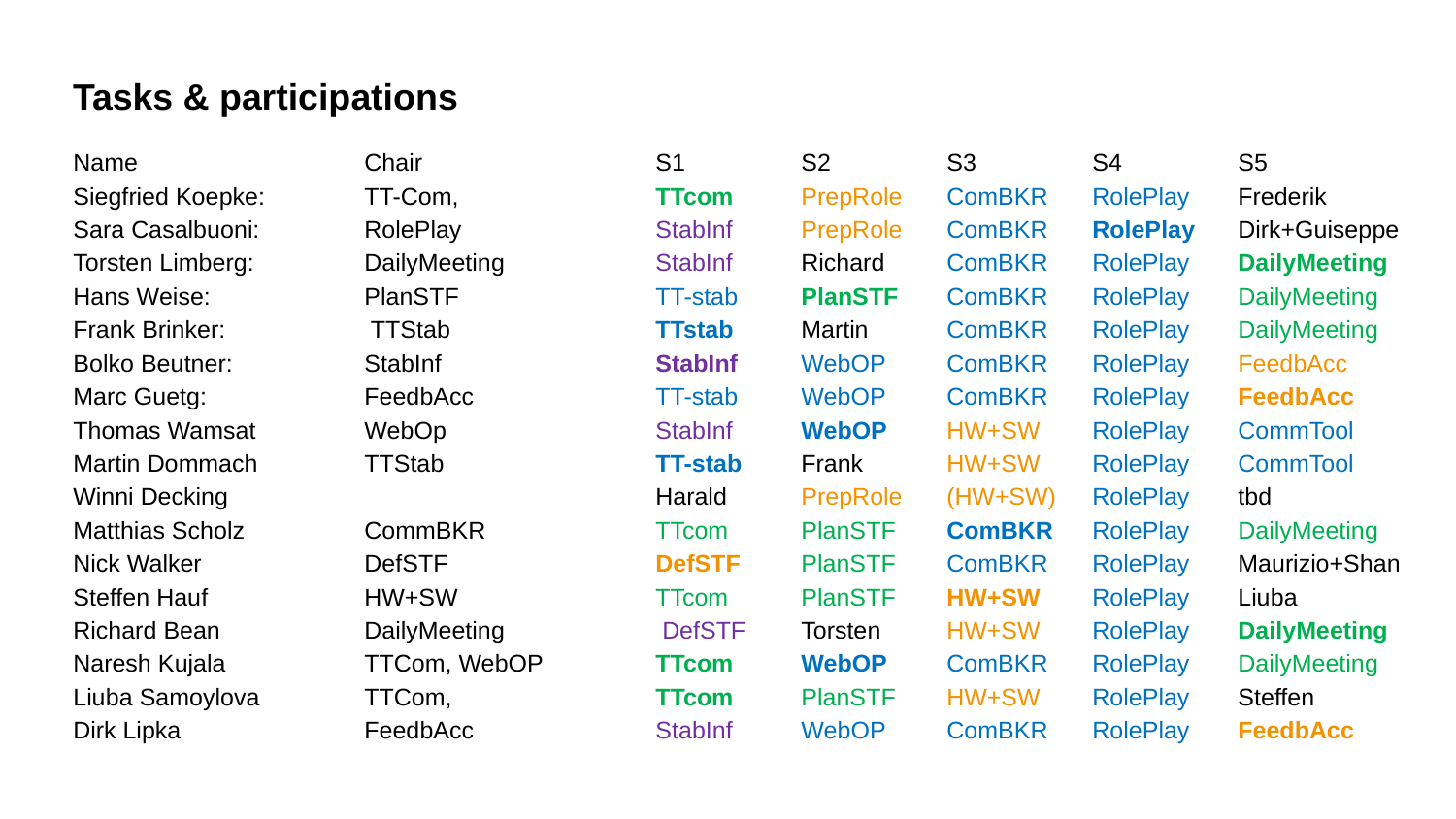

# Tasks & participations
Name  		Chair  		S1  	S2 	S3  	S4  	S5
Siegfried Koepke:   	TT-Com,   		TTcom  	PrepRole   	ComBKR   	RolePlay   	Frederik
Sara Casalbuoni:   	RolePlay    		StabInf  	PrepRole   	ComBKR   	RolePlay   	Dirk+Guiseppe
Torsten Limberg:  	DailyMeeting   	StabInf  	Richard  	ComBKR  	RolePlay   	DailyMeeting
Hans Weise:     	PlanSTF     		TT-stab   	PlanSTF  	ComBKR  	RolePlay   	DailyMeeting
Frank Brinker: 	 TTStab   		TTstab   	Martin  	ComBKR   	RolePlay  	DailyMeeting
Bolko Beutner:   	StabInf   		StabInf   	WebOP   	ComBKR   	RolePlay   	FeedbAcc
Marc Guetg:     	FeedbAcc    		TT-stab   	WebOP  	ComBKR   	RolePlay   	FeedbAcc
Thomas Wamsat   	WebOp  		StabInf  	WebOP   	HW+SW  	RolePlay   	CommTool
Martin Dommach  	TTStab   		TT-stab   	Frank   	HW+SW   	RolePlay   	CommTool
Winni Decking    			Harald   	PrepRole	(HW+SW)	RolePlay	tbd
Matthias Scholz  	CommBKR    	TTcom   	PlanSTF   	ComBKR  	RolePlay   	DailyMeeting
Nick Walker    	DefSTF    		DefSTF   	PlanSTF   	ComBKR   	RolePlay   	Maurizio+Shan
Steffen Hauf    	HW+SW  		TTcom   	PlanSTF   	HW+SW   	RolePlay   	Liuba
Richard Bean   	DailyMeeting  	 DefSTF   	Torsten   	HW+SW   	RolePlay   	DailyMeeting
Naresh Kujala  	TTCom, WebOP 	TTcom   	WebOP   	ComBKR   	RolePlay  	DailyMeeting
Liuba Samoylova  	TTCom,   		TTcom   	PlanSTF   	HW+SW   	RolePlay  	Steffen
Dirk Lipka    		FeedbAcc    		StabInf   	WebOP  	ComBKR   	RolePlay   	FeedbAcc